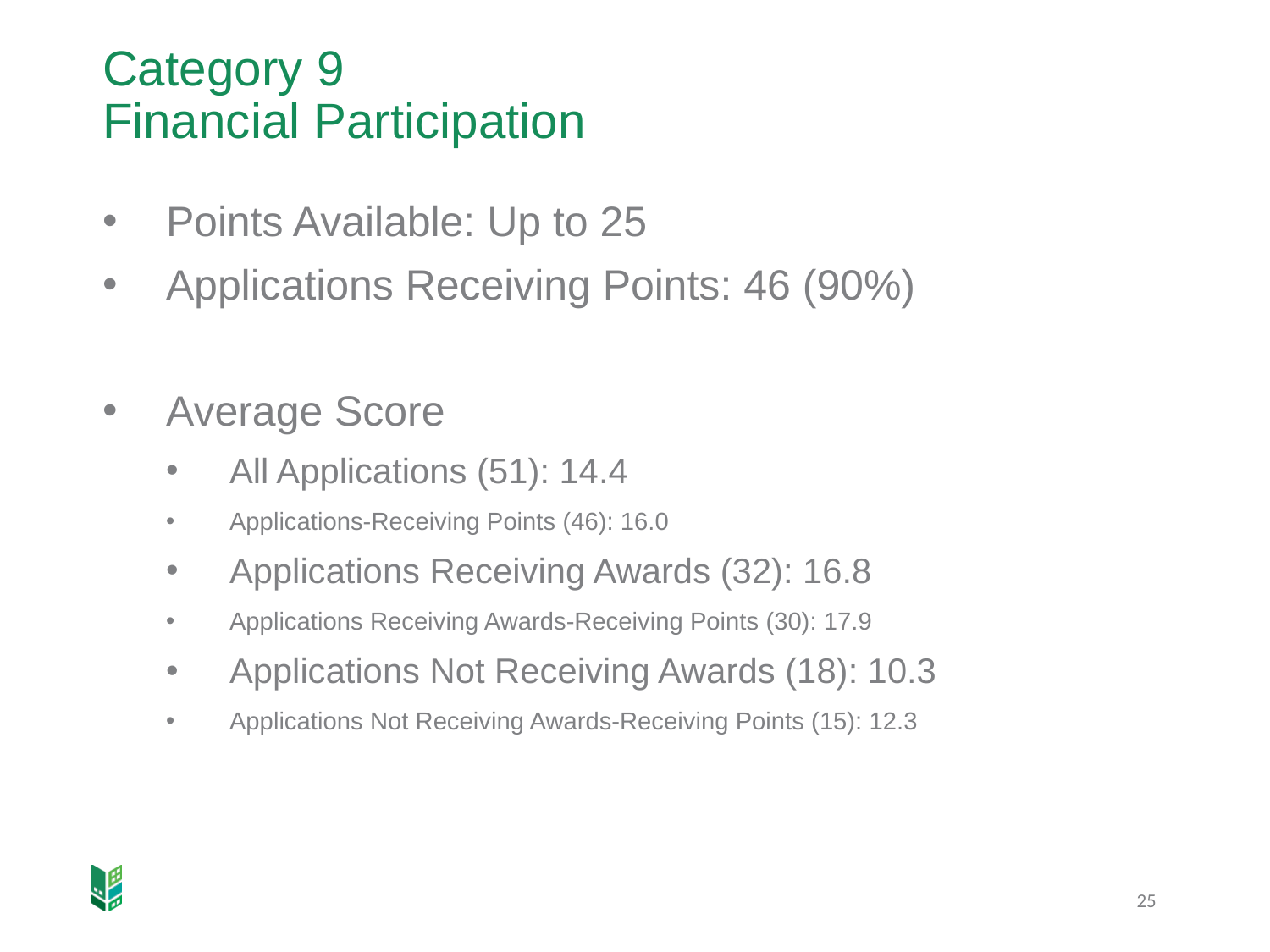

# Category 9 Financial Participation
Points Available: Up to 25
Applications Receiving Points: 46 (90%)

Average Score
All Applications (51): 14.4
Applications-Receiving Points (46): 16.0
Applications Receiving Awards (32): 16.8
Applications Receiving Awards-Receiving Points (30): 17.9
Applications Not Receiving Awards (18): 10.3
Applications Not Receiving Awards-Receiving Points (15): 12.3